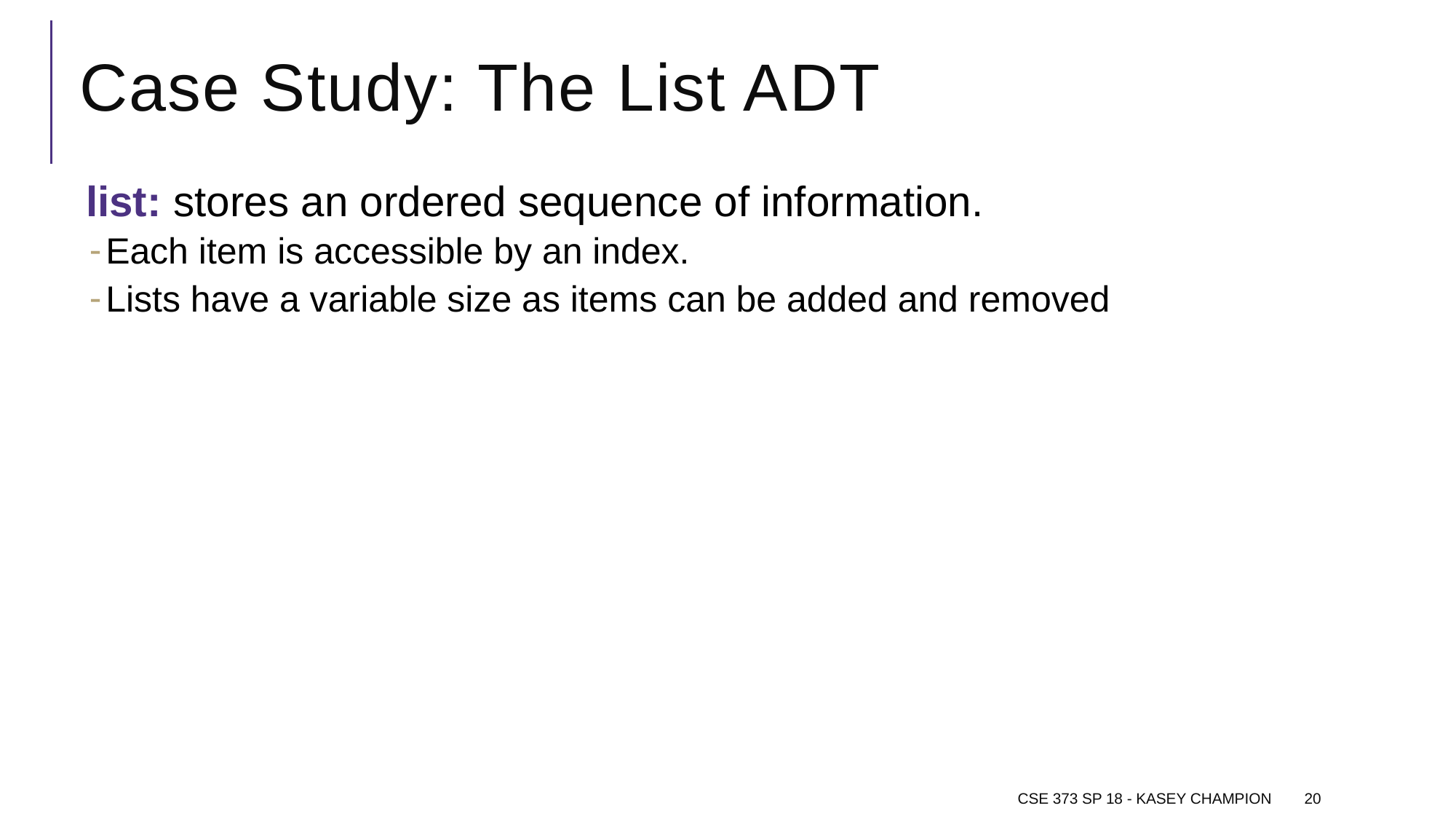

# Case Study: The List ADT
list: stores an ordered sequence of information.
Each item is accessible by an index.
Lists have a variable size as items can be added and removed

CSE 373 SP 18 - Kasey Champion
20